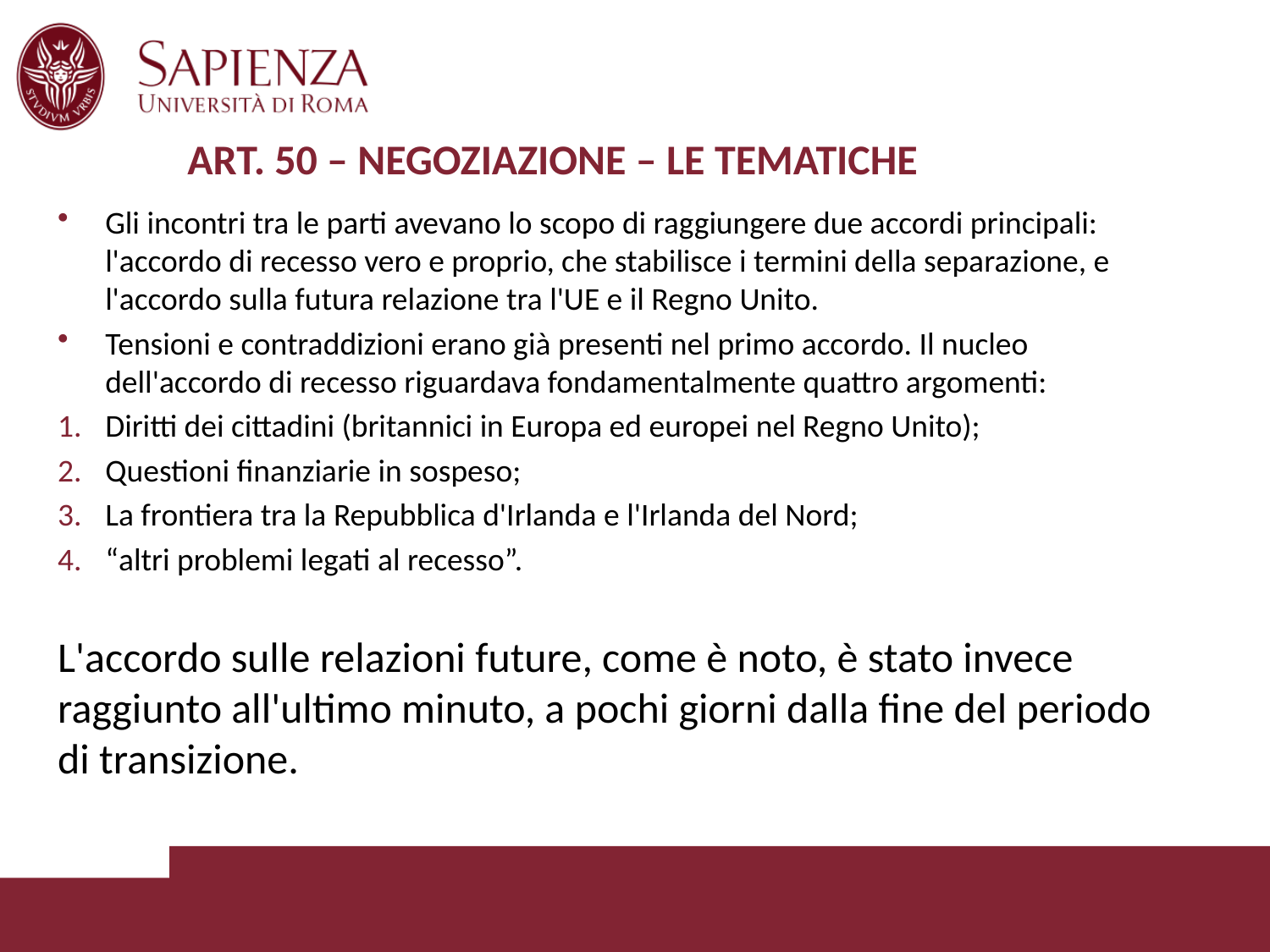

# ART. 50 – NEGOZIAZIONE – LE TEMATICHE
Gli incontri tra le parti avevano lo scopo di raggiungere due accordi principali: l'accordo di recesso vero e proprio, che stabilisce i termini della separazione, e l'accordo sulla futura relazione tra l'UE e il Regno Unito.
Tensioni e contraddizioni erano già presenti nel primo accordo. Il nucleo dell'accordo di recesso riguardava fondamentalmente quattro argomenti:
Diritti dei cittadini (britannici in Europa ed europei nel Regno Unito);
Questioni finanziarie in sospeso;
La frontiera tra la Repubblica d'Irlanda e l'Irlanda del Nord;
“altri problemi legati al recesso”.

L'accordo sulle relazioni future, come è noto, è stato invece raggiunto all'ultimo minuto, a pochi giorni dalla fine del periodo di transizione.